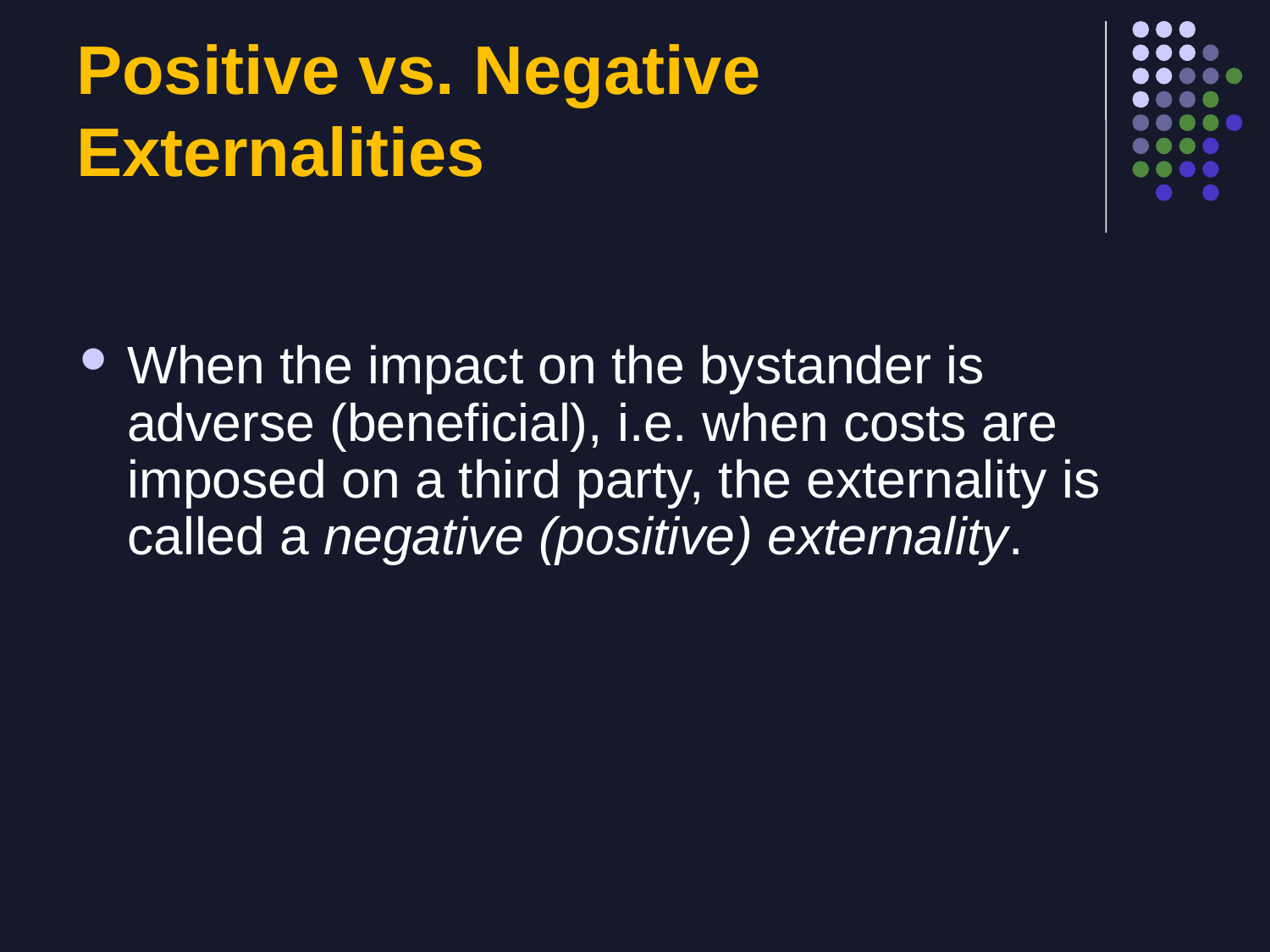

# Positive vs. Negative Externalities
When the impact on the bystander is adverse (beneficial), i.e. when costs are imposed on a third party, the externality is called a negative (positive) externality.